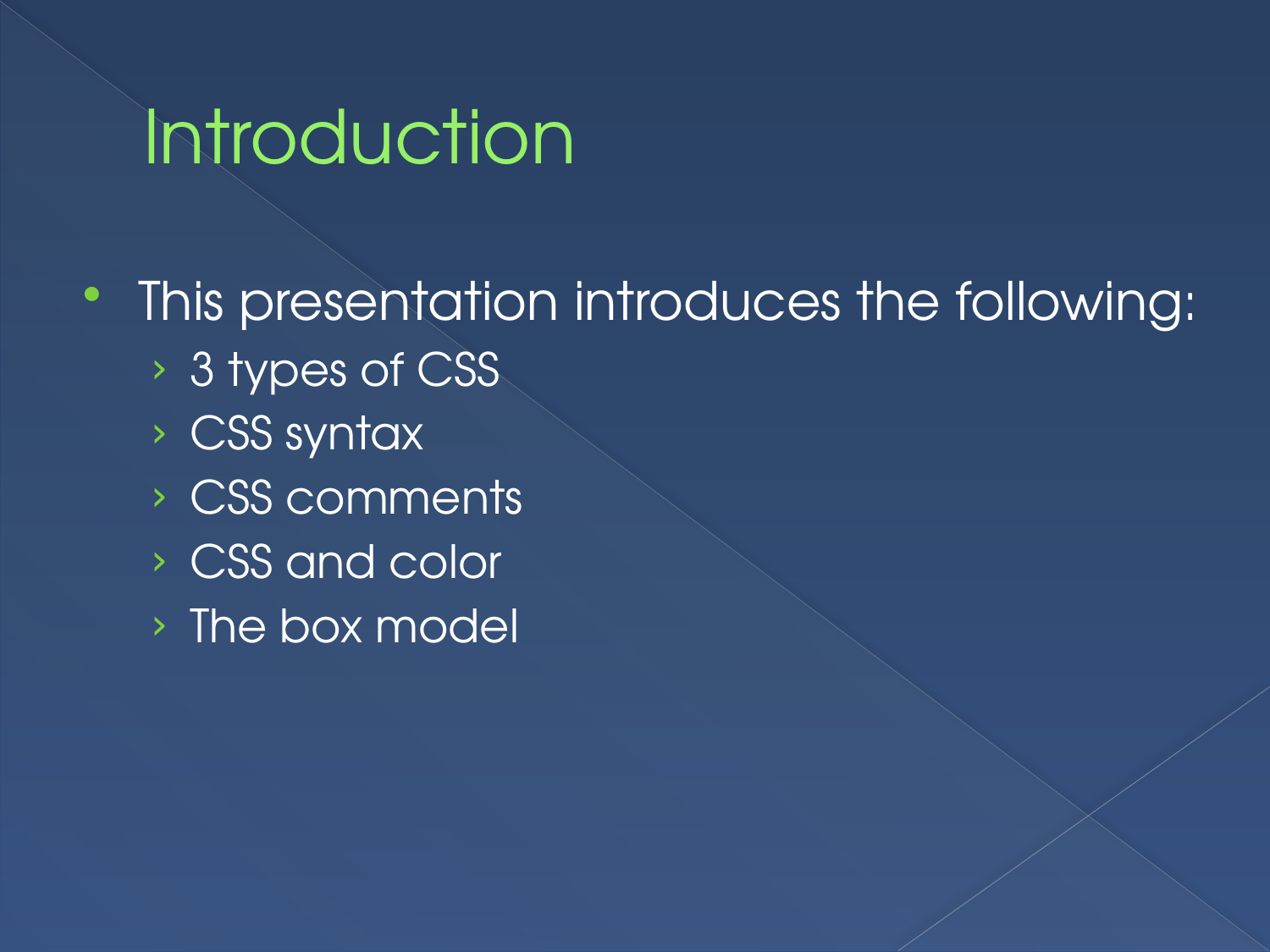

# Introduction
This presentation introduces the following:
3 types of CSS
CSS syntax
CSS comments
CSS and color
The box model